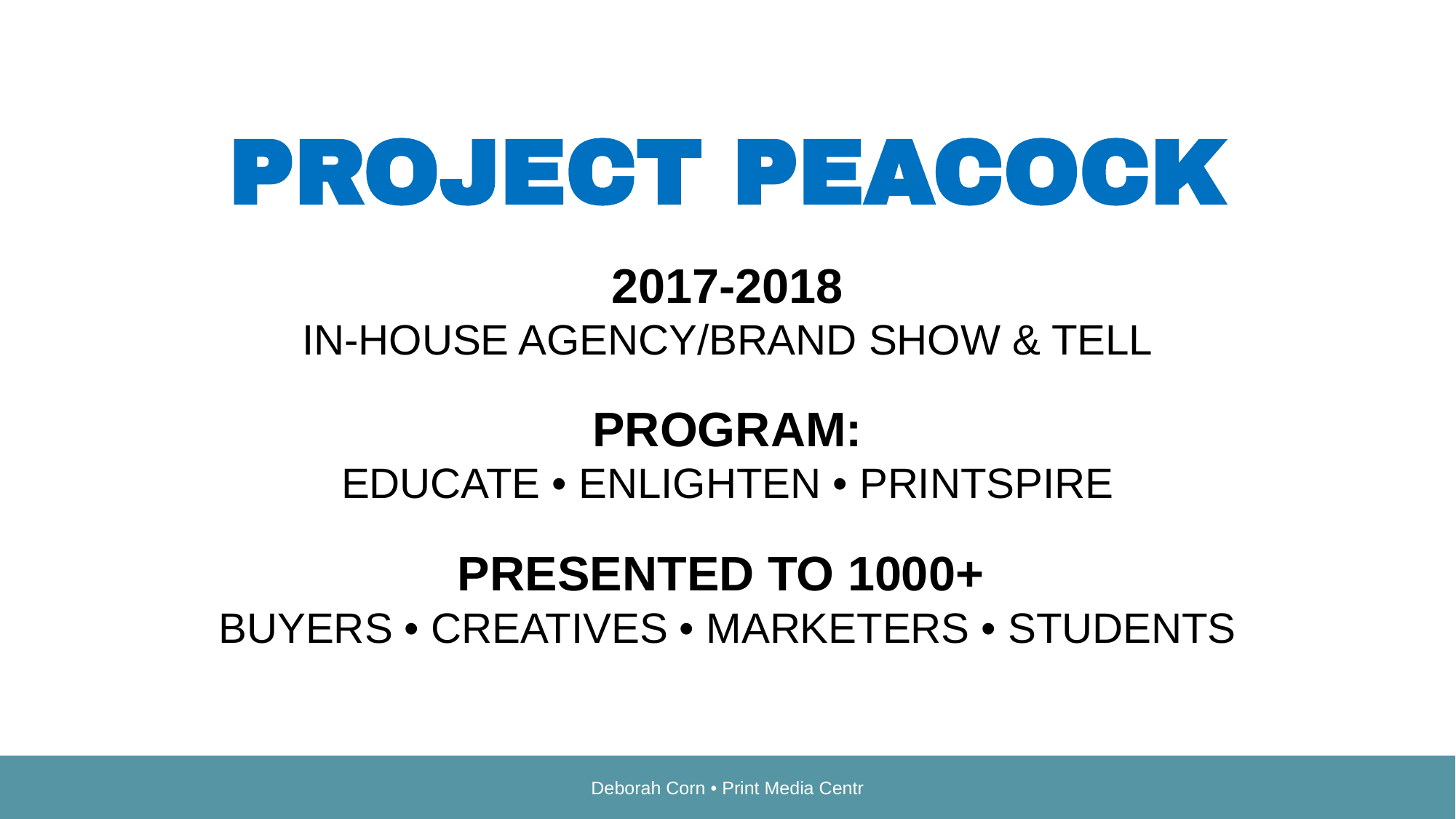

PROJECT PEACOCK
2017-2018
IN-HOUSE AGENCY/BRAND SHOW & TELL
PROGRAM:
EDUCATE • ENLIGHTEN • PRINTSPIRE
PRESENTED TO 1000+
BUYERS • CREATIVES • MARKETERS • STUDENTS

Deborah Corn • Print Media Centr